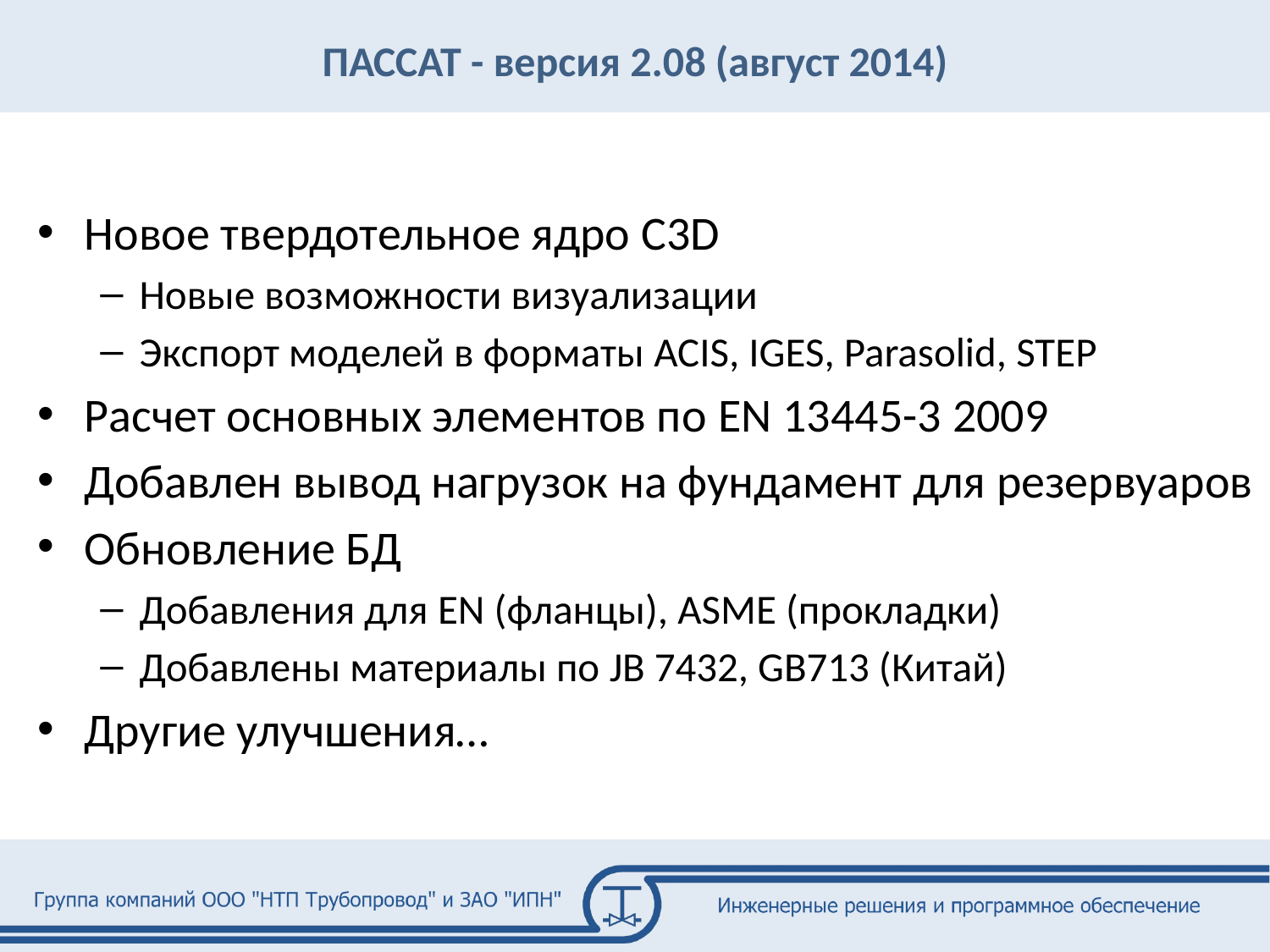

ПАССАТ - версия 2.08 (август 2014)
Новое твердотельное ядро C3D
Новые возможности визуализации
Экспорт моделей в форматы ACIS, IGES, Parasolid, STEP
Расчет основных элементов по EN 13445-3 2009
Добавлен вывод нагрузок на фундамент для резервуаров
Обновление БД
Добавления для EN (фланцы), ASME (прокладки)
Добавлены материалы по JB 7432, GB713 (Китай)
Другие улучшения…